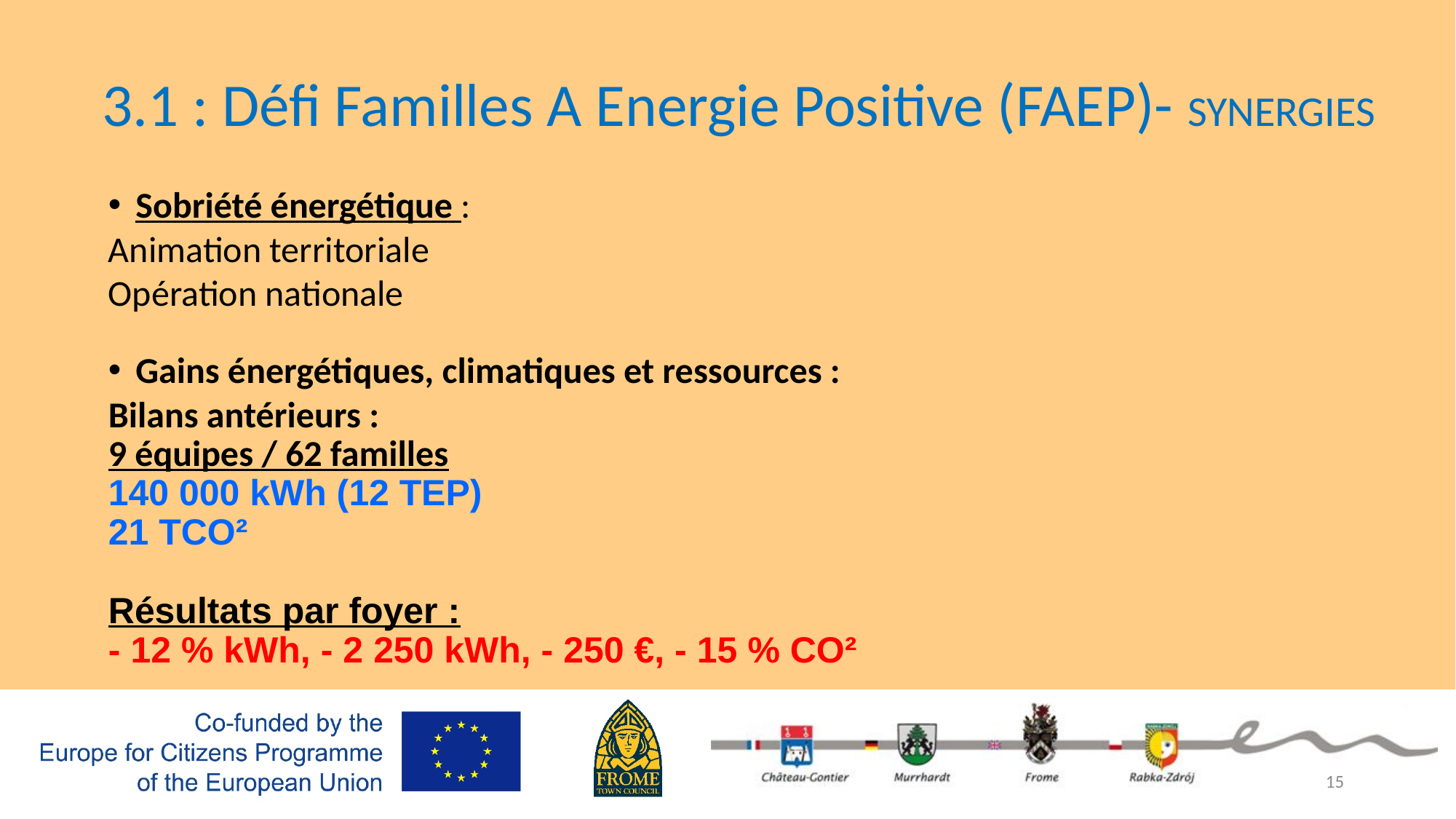

# 3.1 : Défi Familles A Energie Positive (FAEP)- SYNERGIES
Sobriété énergétique :
Animation territoriale
Opération nationale

Gains énergétiques, climatiques et ressources :
Bilans antérieurs :
9 équipes / 62 familles
140 000 kWh (12 TEP)
21 TCO²

Résultats par foyer :
- 12 % kWh, - 2 250 kWh, - 250 €, - 15 % CO²

15